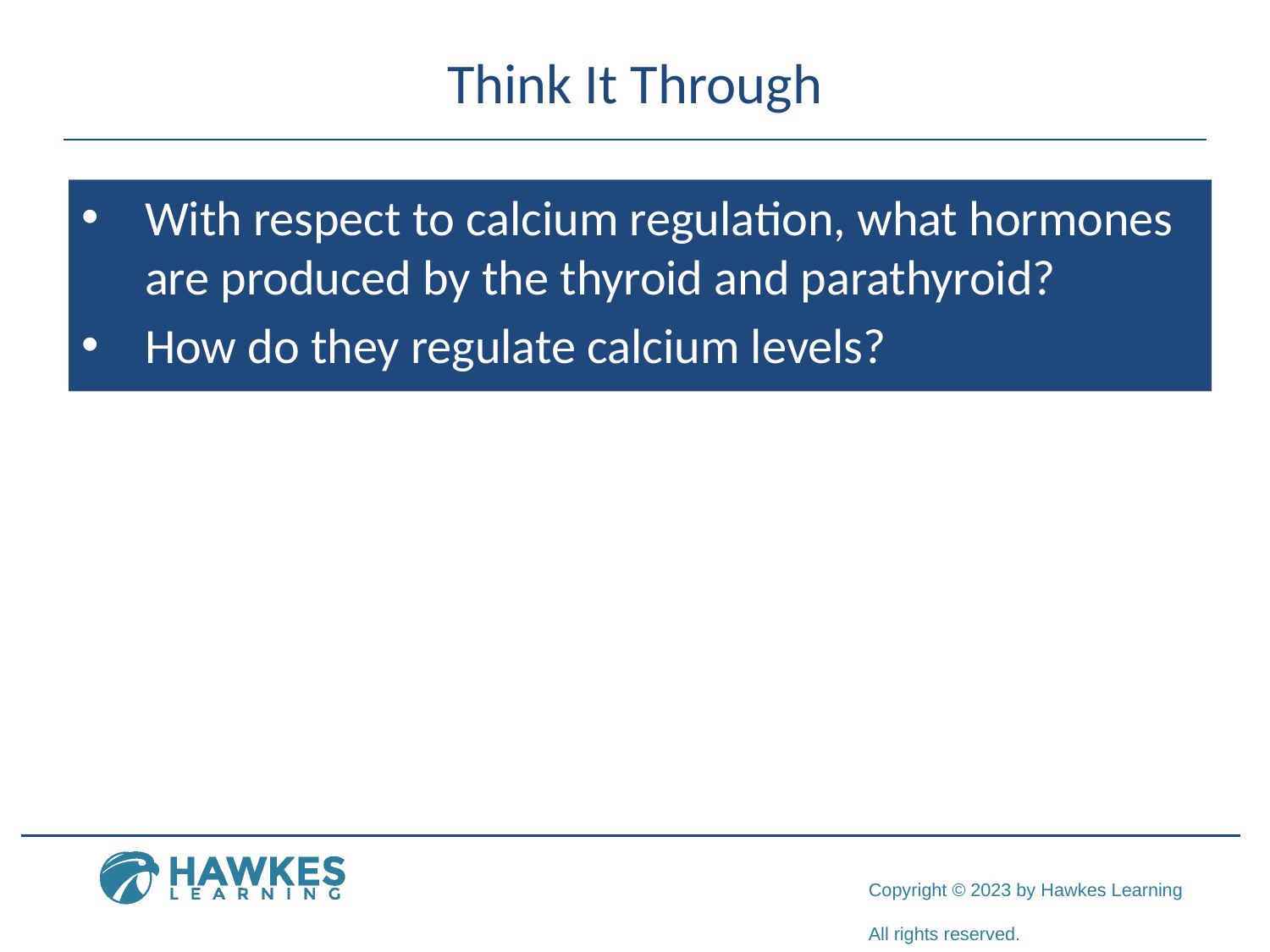

# Think It Through
With respect to calcium regulation, what hormones are produced by the thyroid and parathyroid?
How do they regulate calcium levels?